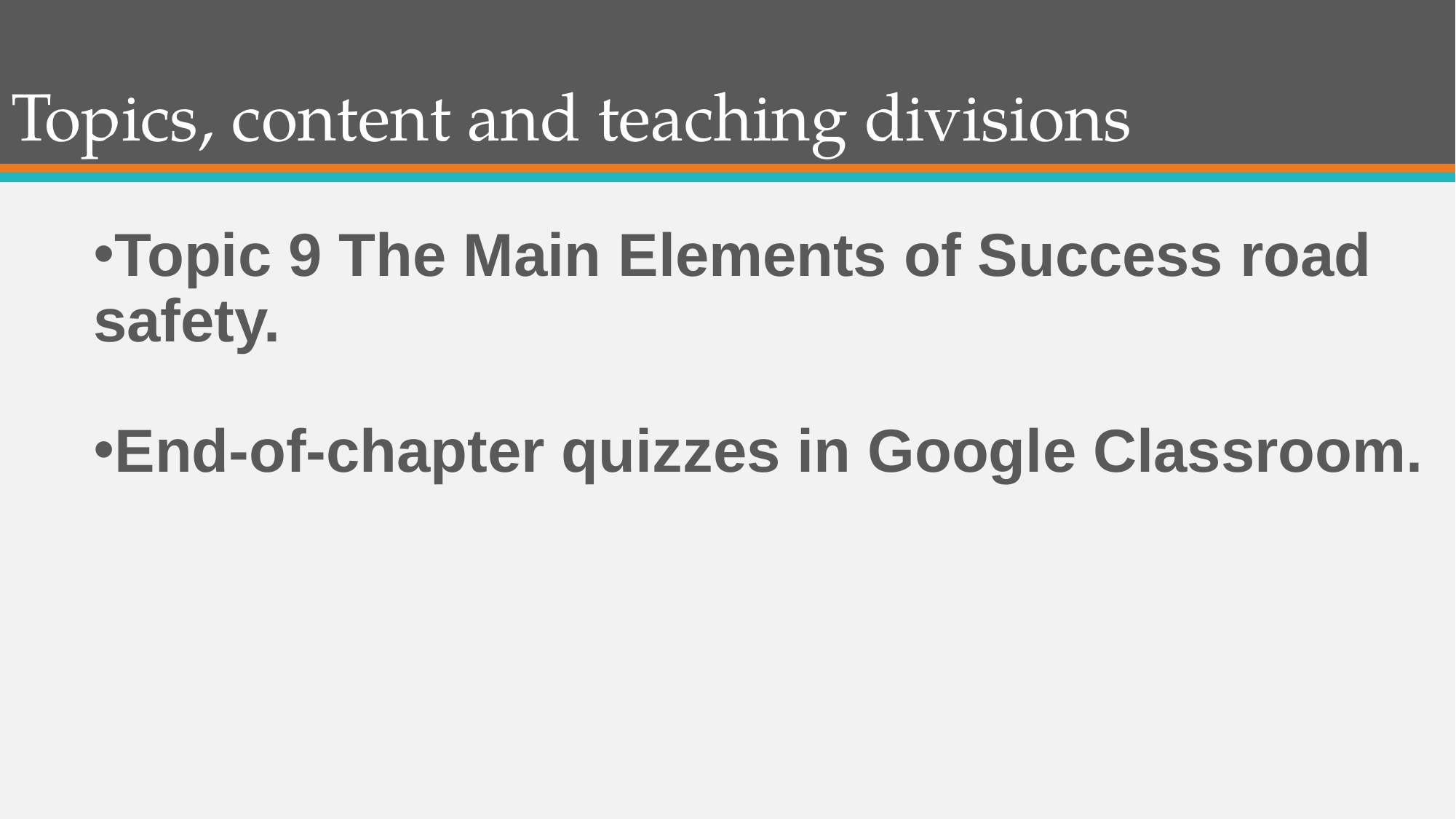

# Topics, content and teaching divisions
Topic 9 The Main Elements of Success road safety.

End-of-chapter quizzes in Google Classroom.